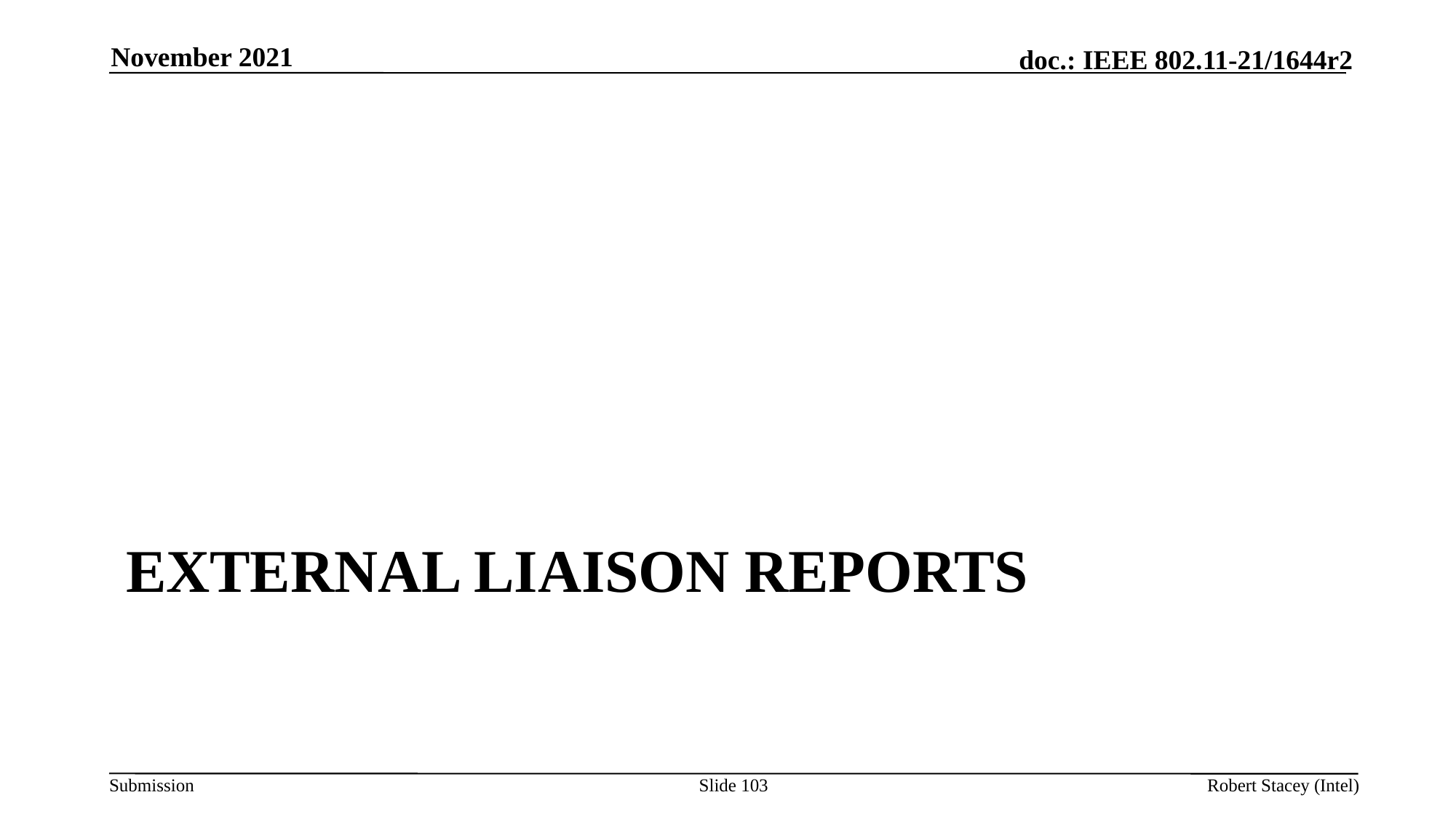

November 2021

# External liaison reports
Slide 103
Robert Stacey (Intel)